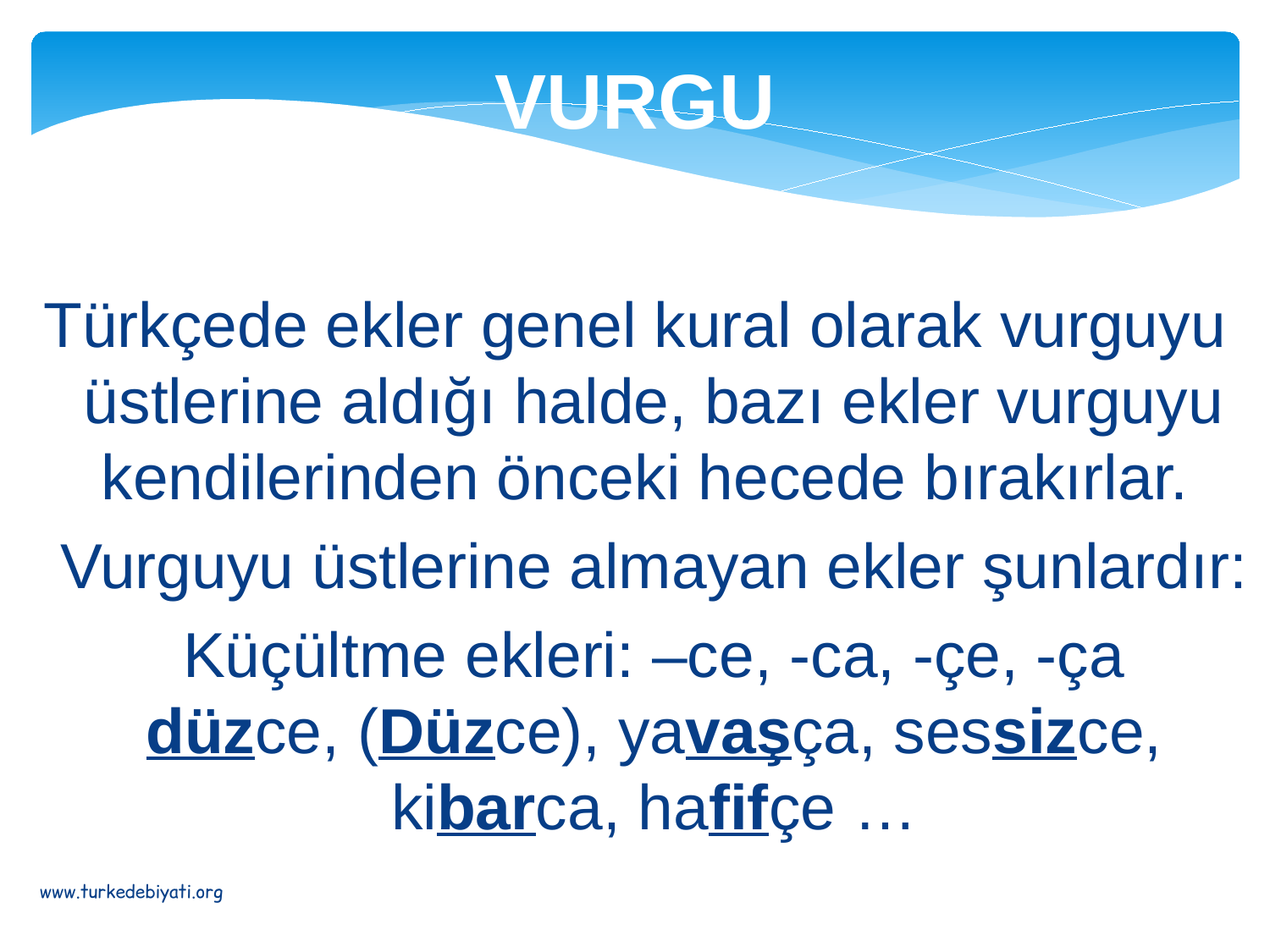

VURGU

Türkçede ekler genel kural olarak vurguyu üstlerine aldığı halde, bazı ekler vurguyu kendilerinden önceki hecede bırakırlar.
	Vurguyu üstlerine almayan ekler şunlardır:
	Küçültme ekleri: –ce, -ca, -çe, -ça
düzce, (Düzce), yavaşça, sessizce, kibarca, hafifçe …

www.turkedebiyati.org